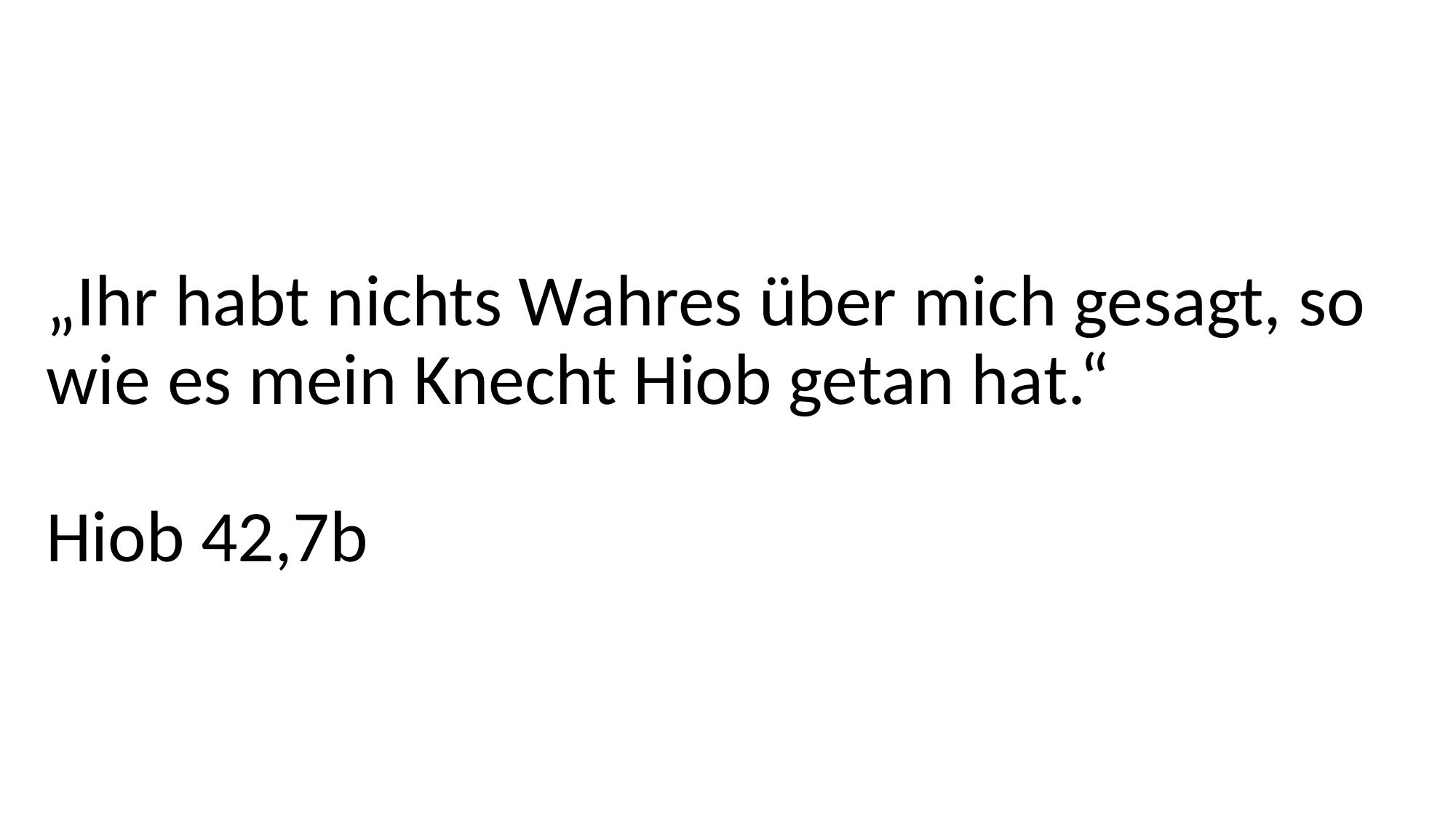

# „Ihr habt nichts Wahres über mich gesagt, so wie es mein Knecht Hiob getan hat.“ Hiob 42,7b